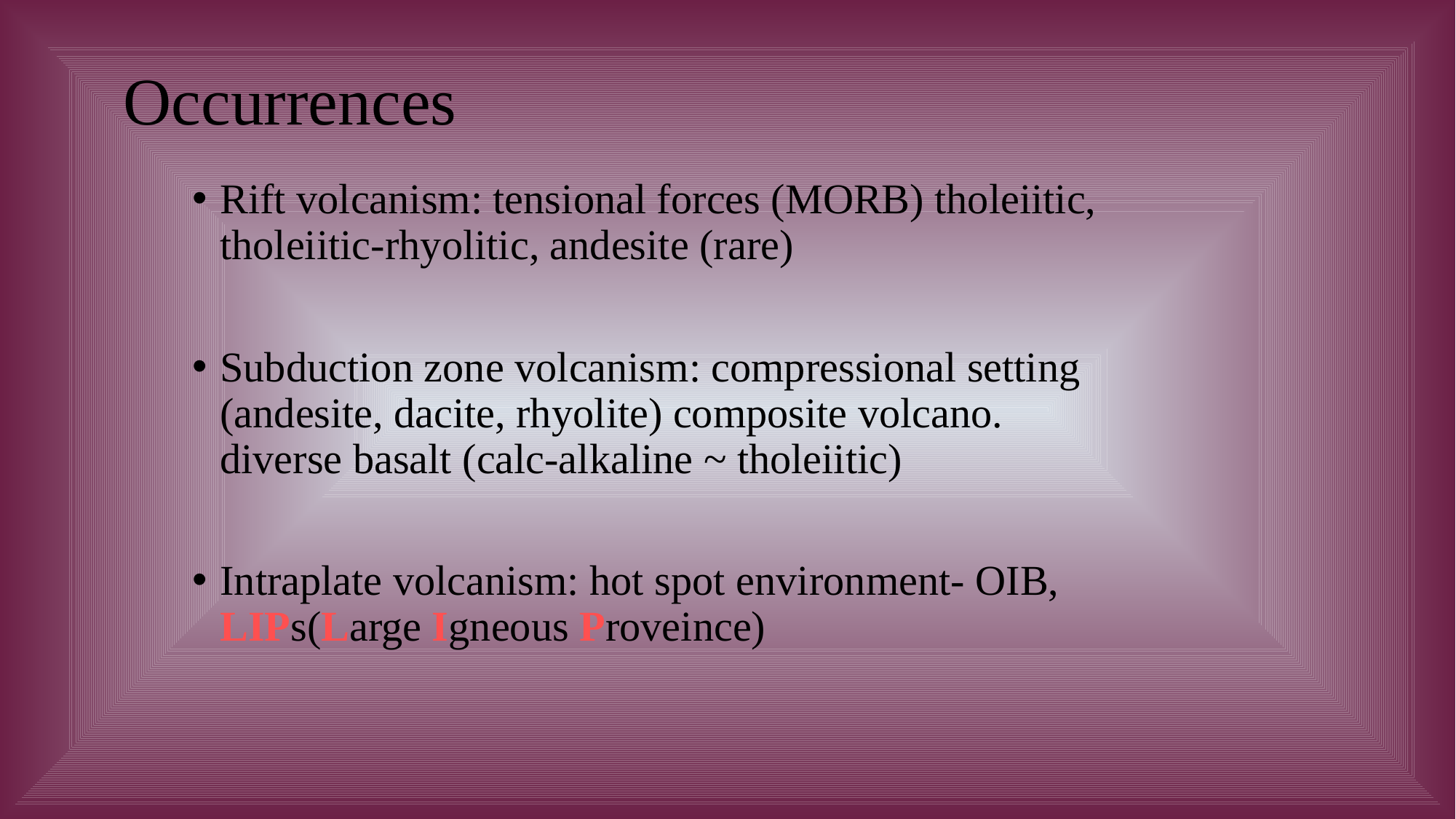

# Occurrences
Rift volcanism: tensional forces (MORB) tholeiitic, tholeiitic-rhyolitic, andesite (rare)

Subduction zone volcanism: compressional setting (andesite, dacite, rhyolite) composite volcano. diverse basalt (calc-alkaline ~ tholeiitic)

Intraplate volcanism: hot spot environment- OIB, LIPs(Large Igneous Proveince)